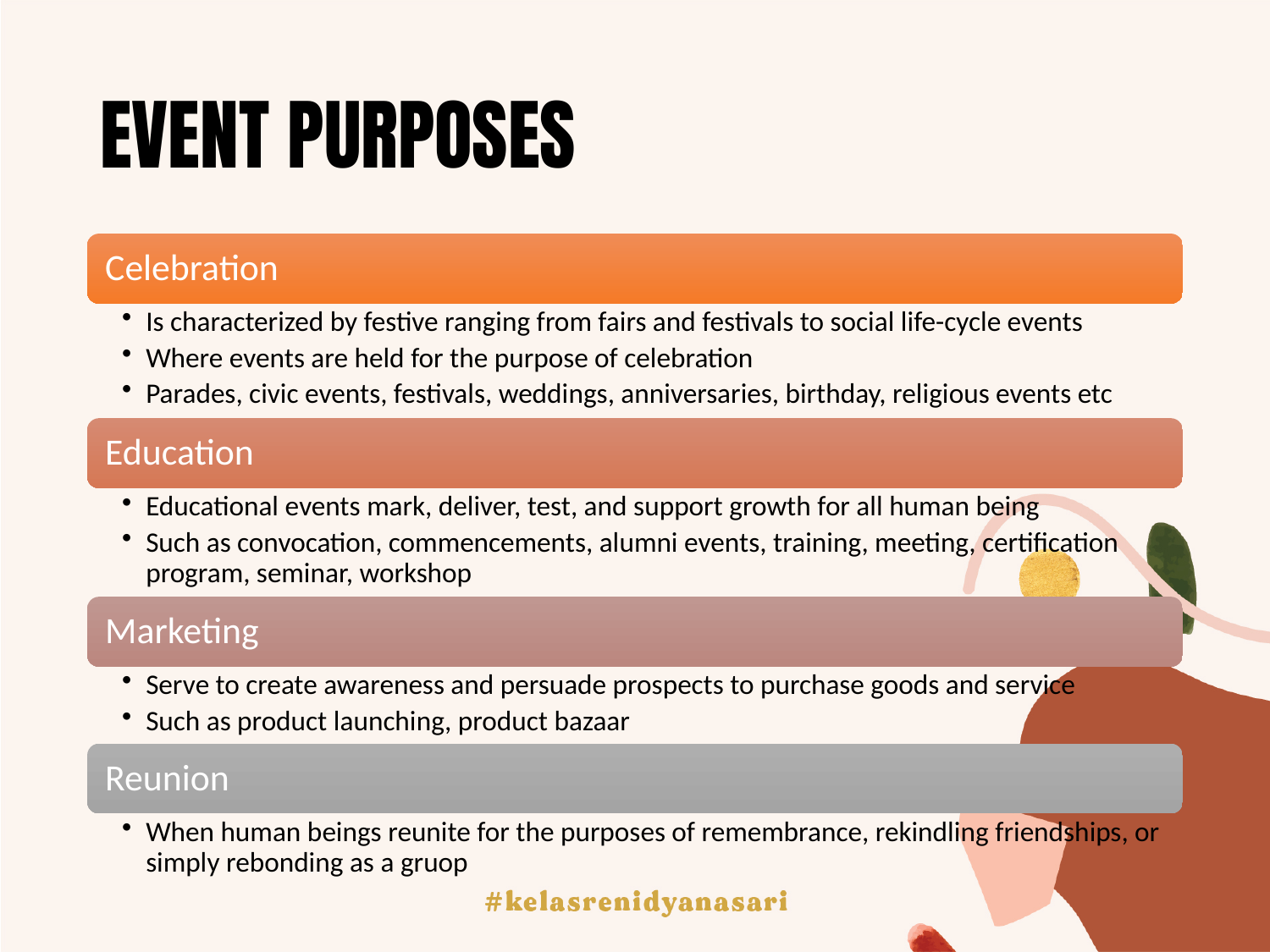

# EVENT PURPOSES
Celebration
Is characterized by festive ranging from fairs and festivals to social life-cycle events
Where events are held for the purpose of celebration
Parades, civic events, festivals, weddings, anniversaries, birthday, religious events etc
Education
Educational events mark, deliver, test, and support growth for all human being
Such as convocation, commencements, alumni events, training, meeting, certification program, seminar, workshop
Marketing
Serve to create awareness and persuade prospects to purchase goods and service
Such as product launching, product bazaar
Reunion
When human beings reunite for the purposes of remembrance, rekindling friendships, or simply rebonding as a gruop